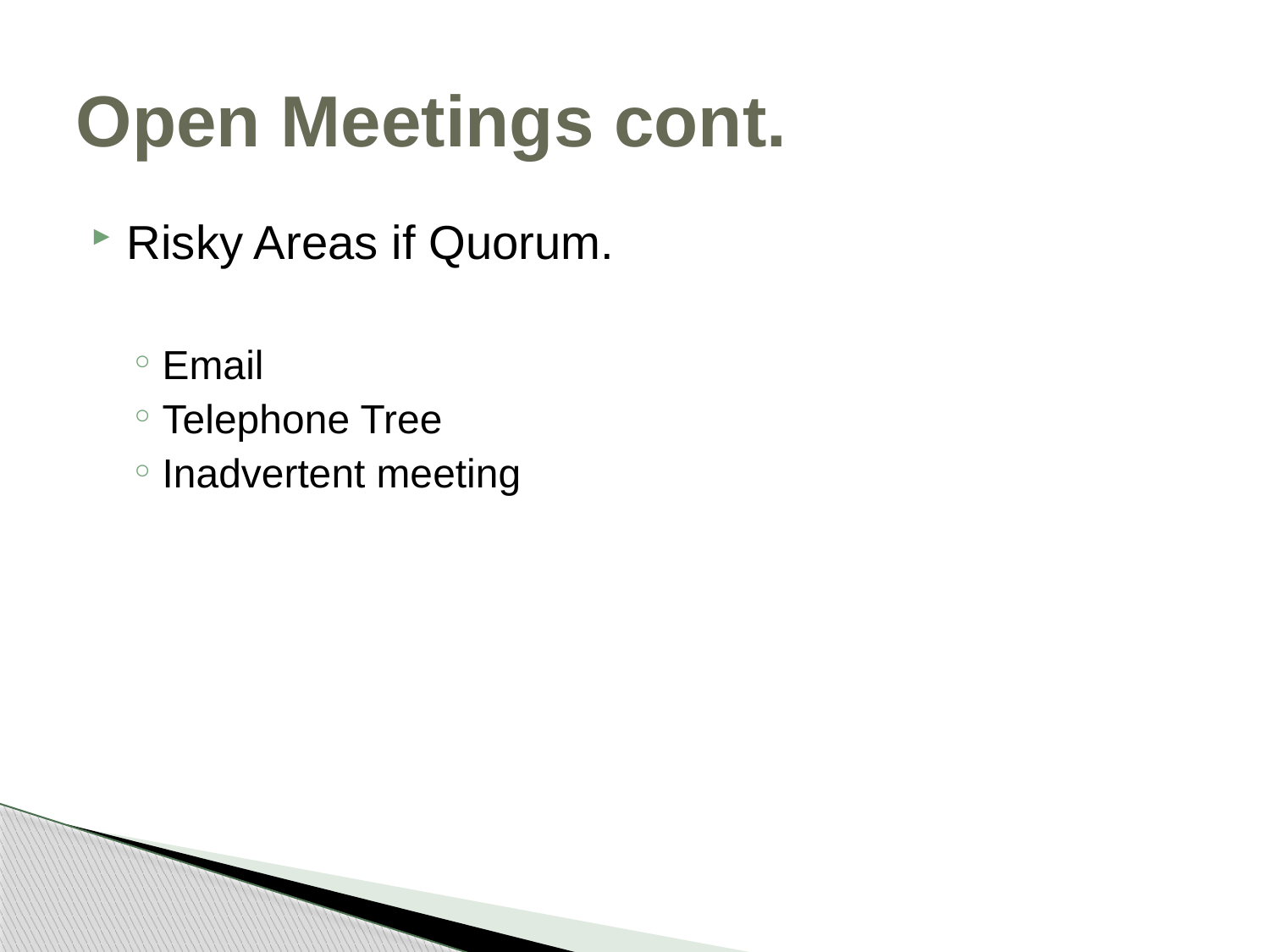

# Open Meetings cont.
Risky Areas if Quorum.

Email
Telephone Tree
Inadvertent meeting